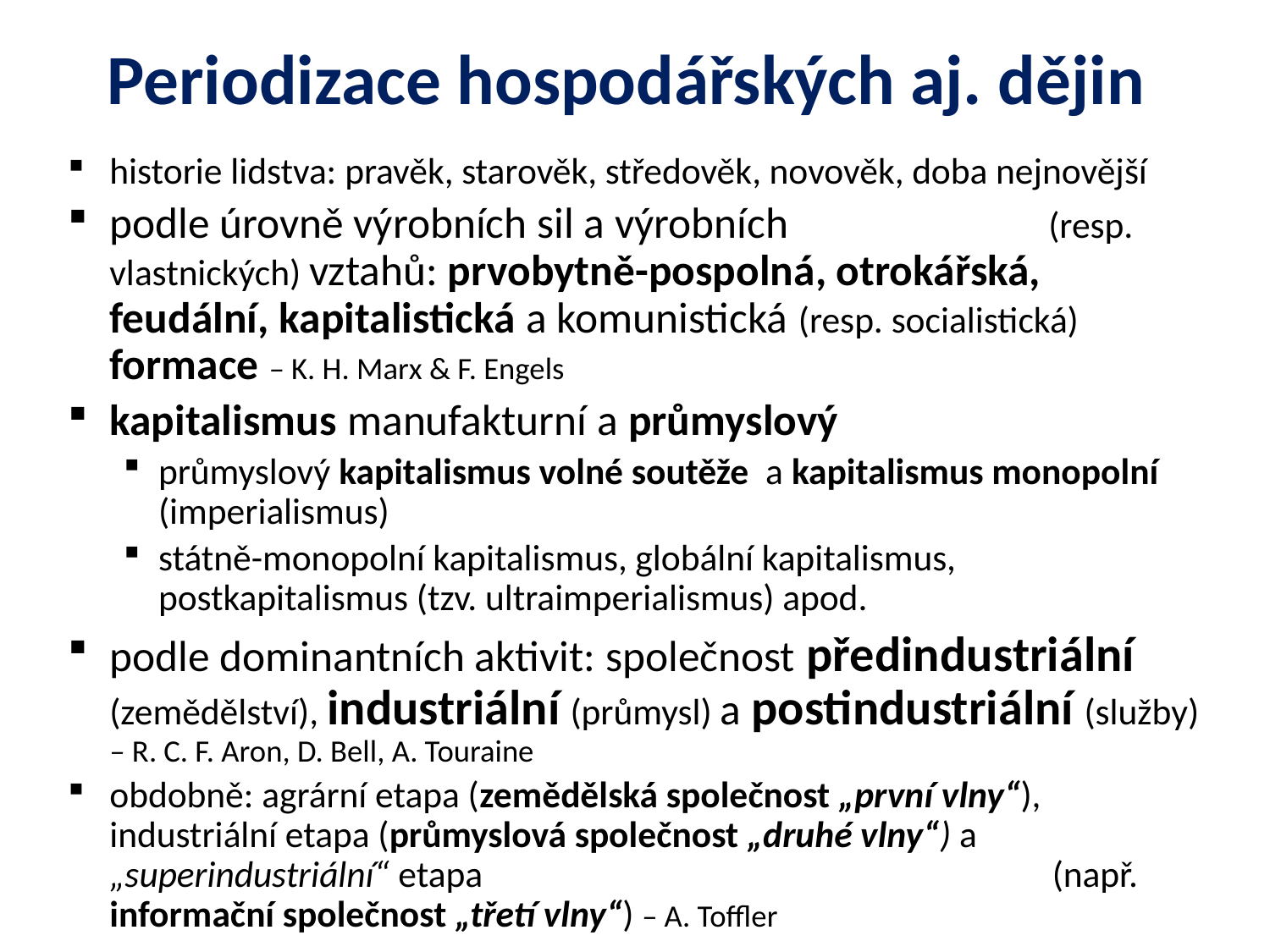

# Periodizace hospodářských aj. dějin
historie lidstva: pravěk, starověk, středověk, novověk, doba nejnovější
podle úrovně výrobních sil a výrobních                          (resp. vlastnických) vztahů: prvobytně-pospolná, otrokářská, feudální, kapitalistická a komunistická (resp. socialistická) formace – K. H. Marx & F. Engels
kapitalismus manufakturní a průmyslový
průmyslový kapitalismus volné soutěže  a kapitalismus monopolní  (imperialismus)
státně-monopolní kapitalismus, globální kapitalismus, postkapitalismus (tzv. ultraimperialismus) apod.
podle dominantních aktivit: společnost předindustriální (zemědělství), industriální (průmysl) a postindustriální (služby) – R. C. F. Aron, D. Bell, A. Touraine
obdobně: agrární etapa (zemědělská společnost „první vlny“), industriální etapa (průmyslová společnost „druhé vlny“) a „superindustriální“ etapa                                                                     (např. informační společnost „třetí vlny“) – A. Toffler